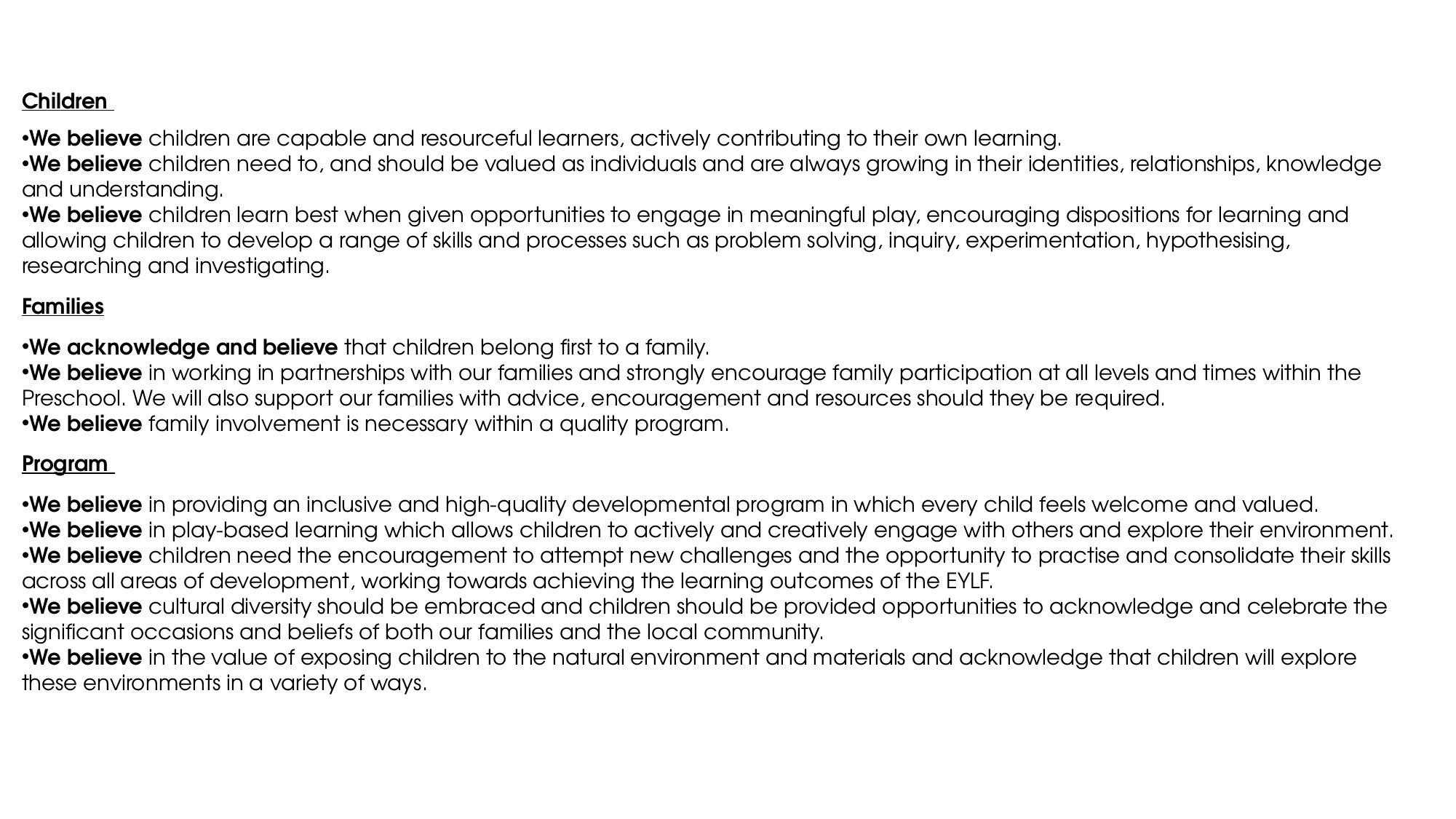

Children
We believe children are capable and resourceful learners, actively contributing to their own learning.
We believe children need to, and should be valued as individuals and are always growing in their identities, relationships, knowledge and understanding.
We believe children learn best when given opportunities to engage in meaningful play, encouraging dispositions for learning and allowing children to develop a range of skills and processes such as problem solving, inquiry, experimentation, hypothesising, researching and investigating.
Families
We acknowledge and believe that children belong first to a family.
We believe in working in partnerships with our families and strongly encourage family participation at all levels and times within the Preschool. We will also support our families with advice, encouragement and resources should they be required.
We believe family involvement is necessary within a quality program.
Program
We believe in providing an inclusive and high-quality developmental program in which every child feels welcome and valued.
We believe in play-based learning which allows children to actively and creatively engage with others and explore their environment.
We believe children need the encouragement to attempt new challenges and the opportunity to practise and consolidate their skills across all areas of development, working towards achieving the learning outcomes of the EYLF.
We believe cultural diversity should be embraced and children should be provided opportunities to acknowledge and celebrate the significant occasions and beliefs of both our families and the local community.
We believe in the value of exposing children to the natural environment and materials and acknowledge that children will explore these environments in a variety of ways.